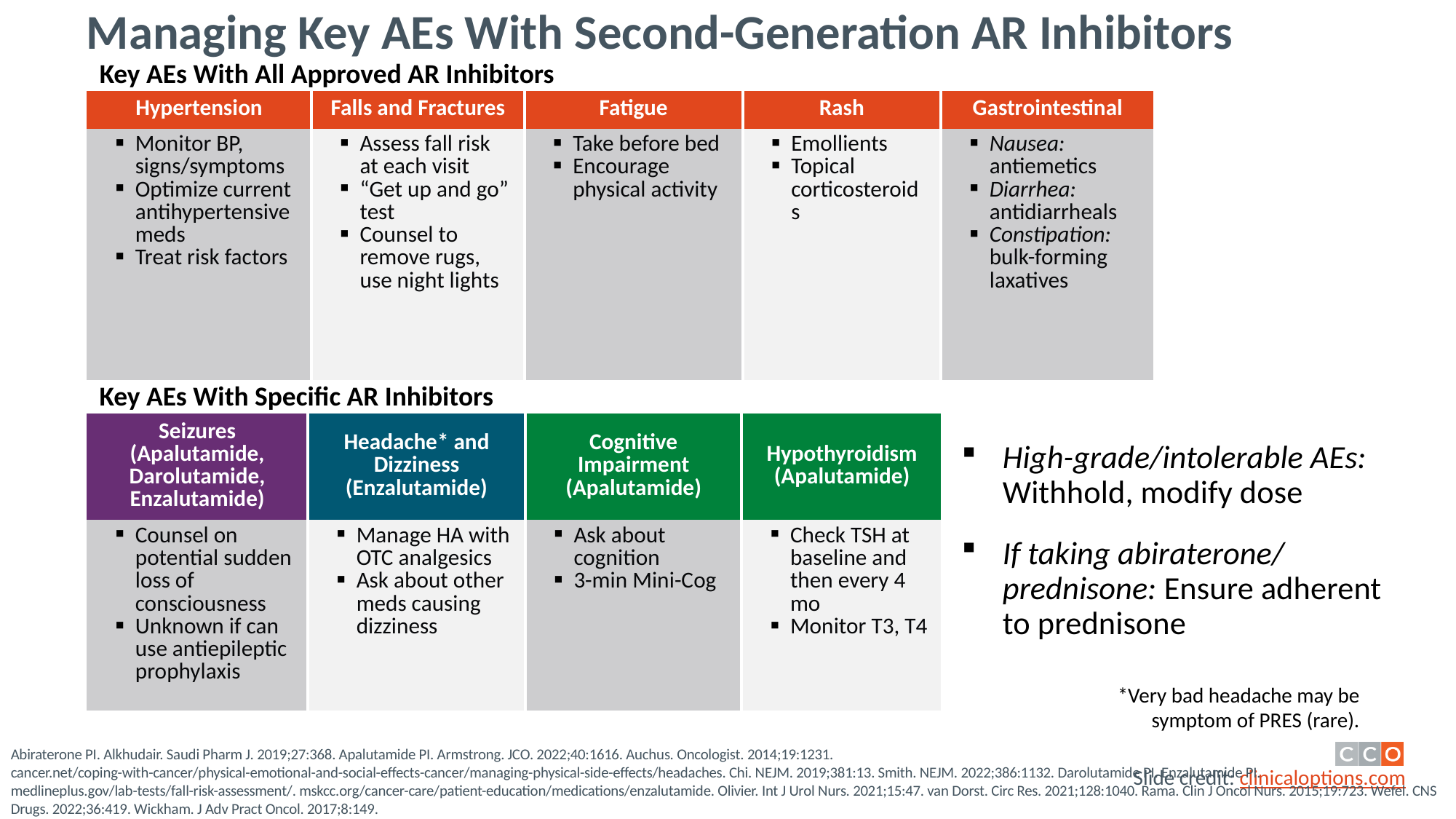

# Managing Key AEs With Second-Generation AR Inhibitors
Key AEs With All Approved AR Inhibitors
| Hypertension | Falls and Fractures | Fatigue | Rash | Gastrointestinal |
| --- | --- | --- | --- | --- |
| Monitor BP, signs/symptoms Optimize current antihypertensive meds Treat risk factors | Assess fall risk at each visit “Get up and go” test Counsel to remove rugs, use night lights | Take before bed Encourage physical activity | Emollients Topical corticosteroids | Nausea: antiemetics Diarrhea: antidiarrheals Constipation: bulk-forming laxatives |
Key AEs With Specific AR Inhibitors
| Seizures (Apalutamide, Darolutamide, Enzalutamide) | Headache\* and Dizziness (Enzalutamide) | Cognitive Impairment (Apalutamide) | Hypothyroidism (Apalutamide) |
| --- | --- | --- | --- |
| Counsel on potential sudden loss of consciousness Unknown if can use antiepileptic prophylaxis | Manage HA with OTC analgesics Ask about other meds causing dizziness | Ask about cognition 3-min Mini-Cog | Check TSH at baseline and then every 4 mo Monitor T3, T4 |
High-grade/intolerable AEs: Withhold, modify dose
If taking abiraterone/
prednisone: Ensure adherent to prednisone
*Very bad headache may be symptom of PRES (rare).
Abiraterone PI. Alkhudair. Saudi Pharm J. 2019;27:368. Apalutamide PI. Armstrong. JCO. 2022;40:1616. Auchus. Oncologist. 2014;19:1231.
cancer.net/coping-with-cancer/physical-emotional-and-social-effects-cancer/managing-physical-side-effects/headaches. Chi. NEJM. 2019;381:13. Smith. NEJM. 2022;386:1132. Darolutamide PI. Enzalutamide PI. medlineplus.gov/lab-tests/fall-risk-assessment/. mskcc.org/cancer-care/patient-education/medications/enzalutamide. Olivier. Int J Urol Nurs. 2021;15:47. van Dorst. Circ Res. 2021;128:1040. Rama. Clin J Oncol Nurs. 2015;19:723. Wefel. CNS Drugs. 2022;36:419. Wickham. J Adv Pract Oncol. 2017;8:149.